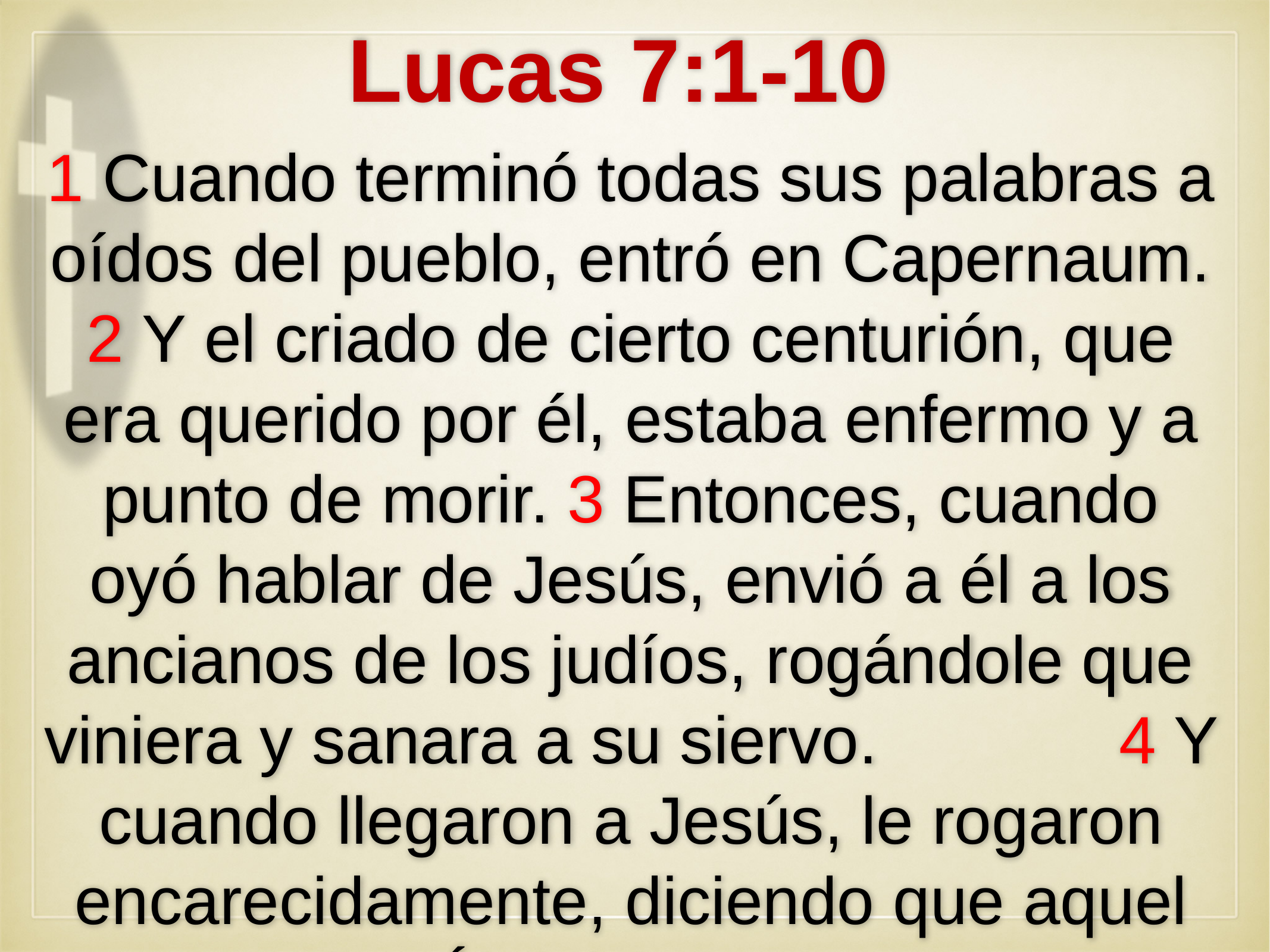

Lucas 7:1-10
1 Cuando terminó todas sus palabras a oídos del pueblo, entró en Capernaum. 2 Y el criado de cierto centurión, que era querido por él, estaba enfermo y a punto de morir. 3 Entonces, cuando oyó hablar de Jesús, envió a él a los ancianos de los judíos, rogándole que viniera y sanara a su siervo.             4 Y cuando llegaron a Jesús, le rogaron encarecidamente, diciendo que aquel por quien Él debía hacer esto era digno, 5 “porque él ama a nuestra nación, y nos ha edificado una sinagoga”.